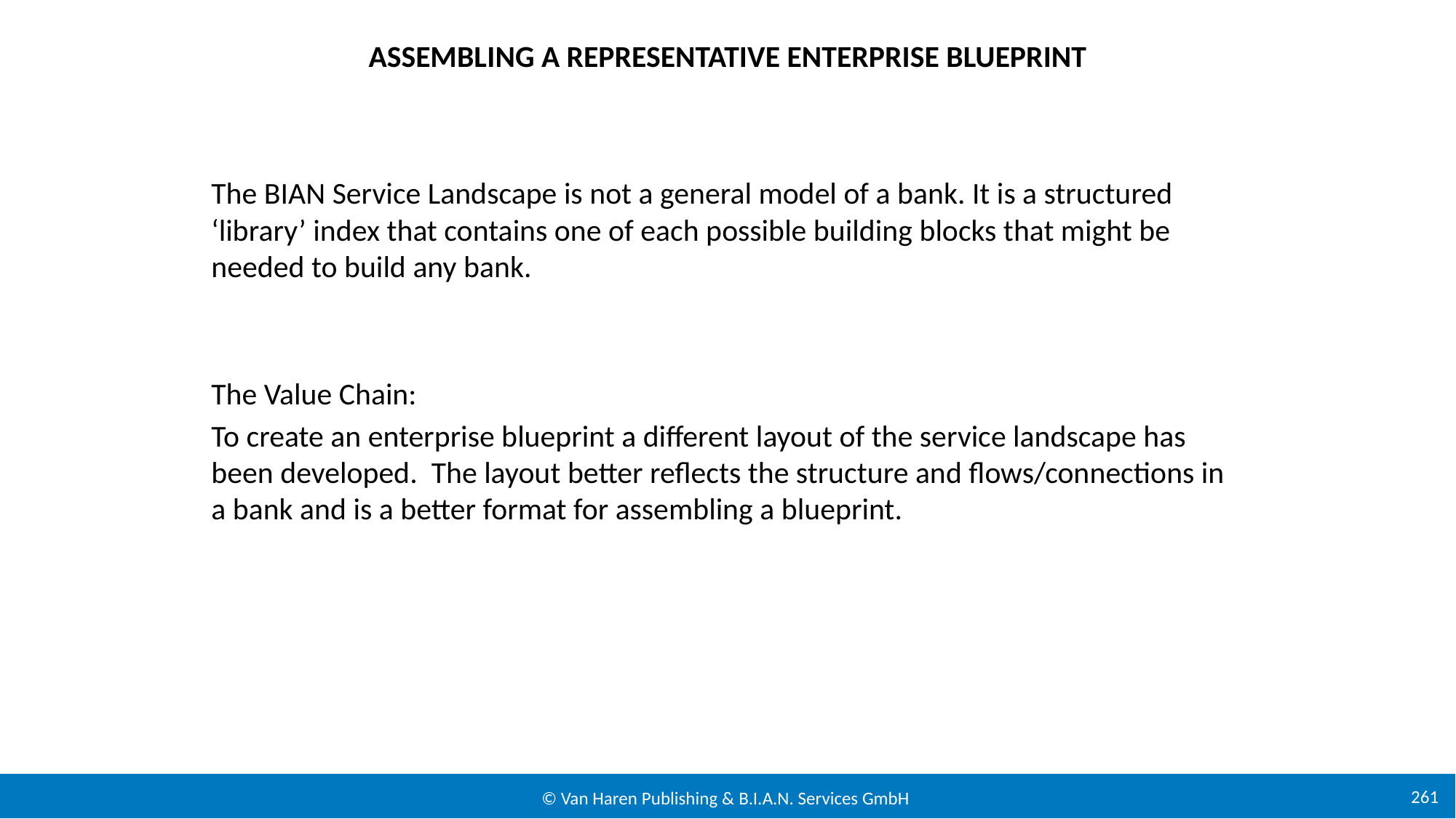

# Assembling a representative enterprise Blueprint
The BIAN Service Landscape is not a general model of a bank. It is a structured ‘library’ index that contains one of each possible building blocks that might be needed to build any bank.

The Value Chain:
To create an enterprise blueprint a different layout of the service landscape has been developed.  The layout better reflects the structure and flows/connections in a bank and is a better format for assembling a blueprint.